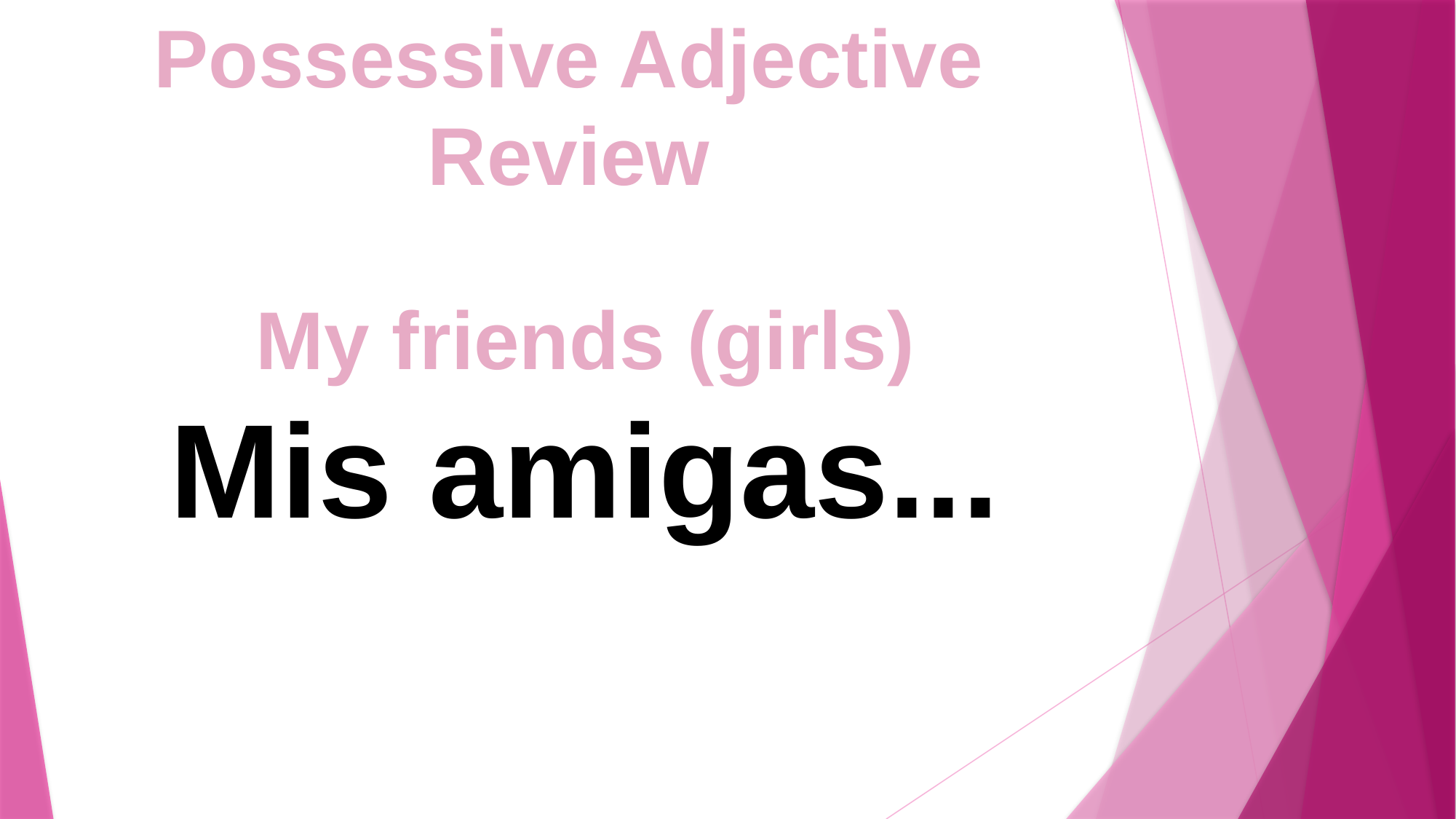

Possessive Adjective Review
My friends (girls)
Mis amigas...